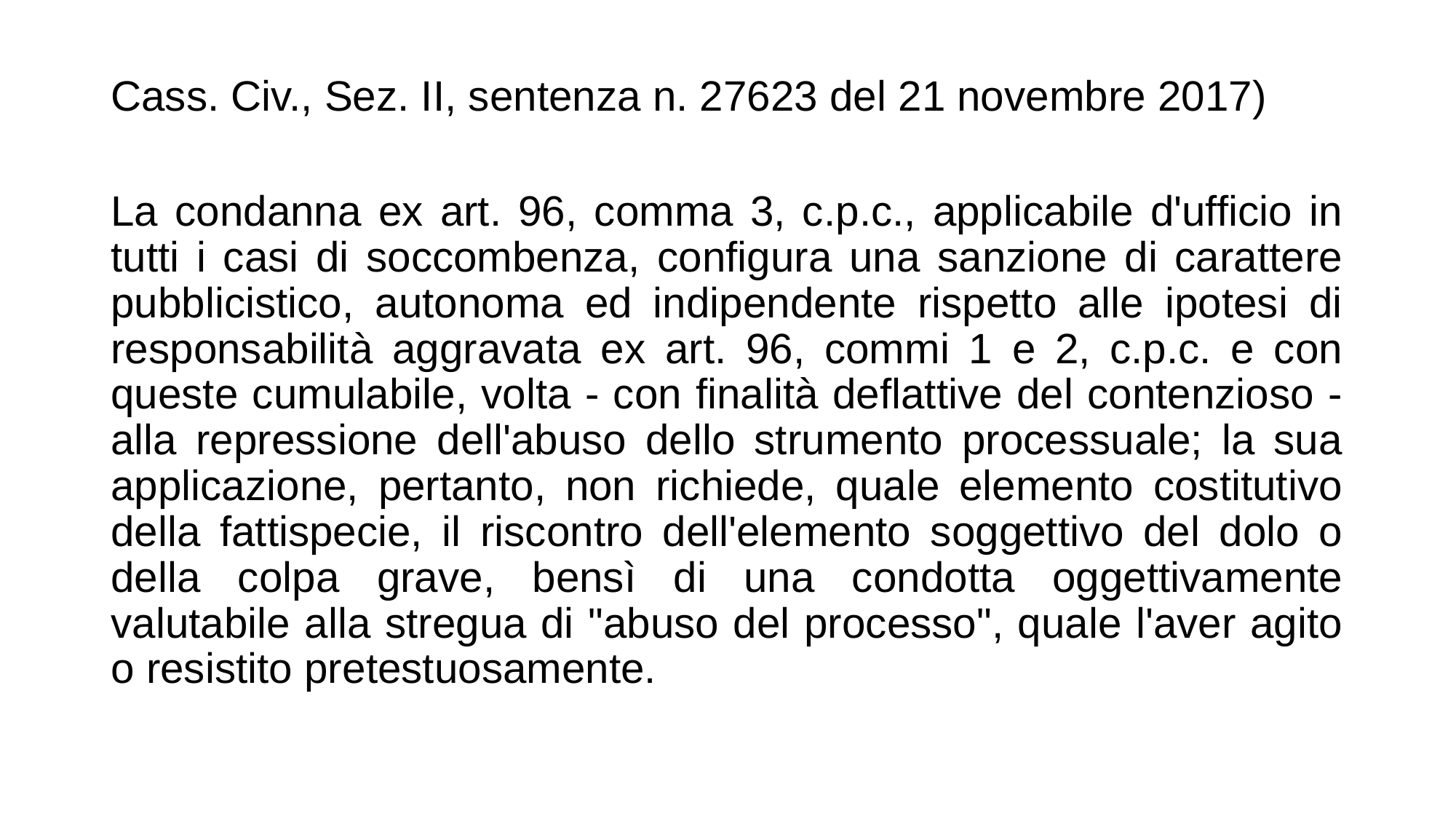

# Cass. Civ., Sez. II, sentenza n. 27623 del 21 novembre 2017)
La condanna ex art. 96, comma 3, c.p.c., applicabile d'ufficio in tutti i casi di soccombenza, configura una sanzione di carattere pubblicistico, autonoma ed indipendente rispetto alle ipotesi di responsabilità aggravata ex art. 96, commi 1 e 2, c.p.c. e con queste cumulabile, volta - con finalità deflattive del contenzioso - alla repressione dell'abuso dello strumento processuale; la sua applicazione, pertanto, non richiede, quale elemento costitutivo della fattispecie, il riscontro dell'elemento soggettivo del dolo o della colpa grave, bensì di una condotta oggettivamente valutabile alla stregua di "abuso del processo", quale l'aver agito o resistito pretestuosamente.